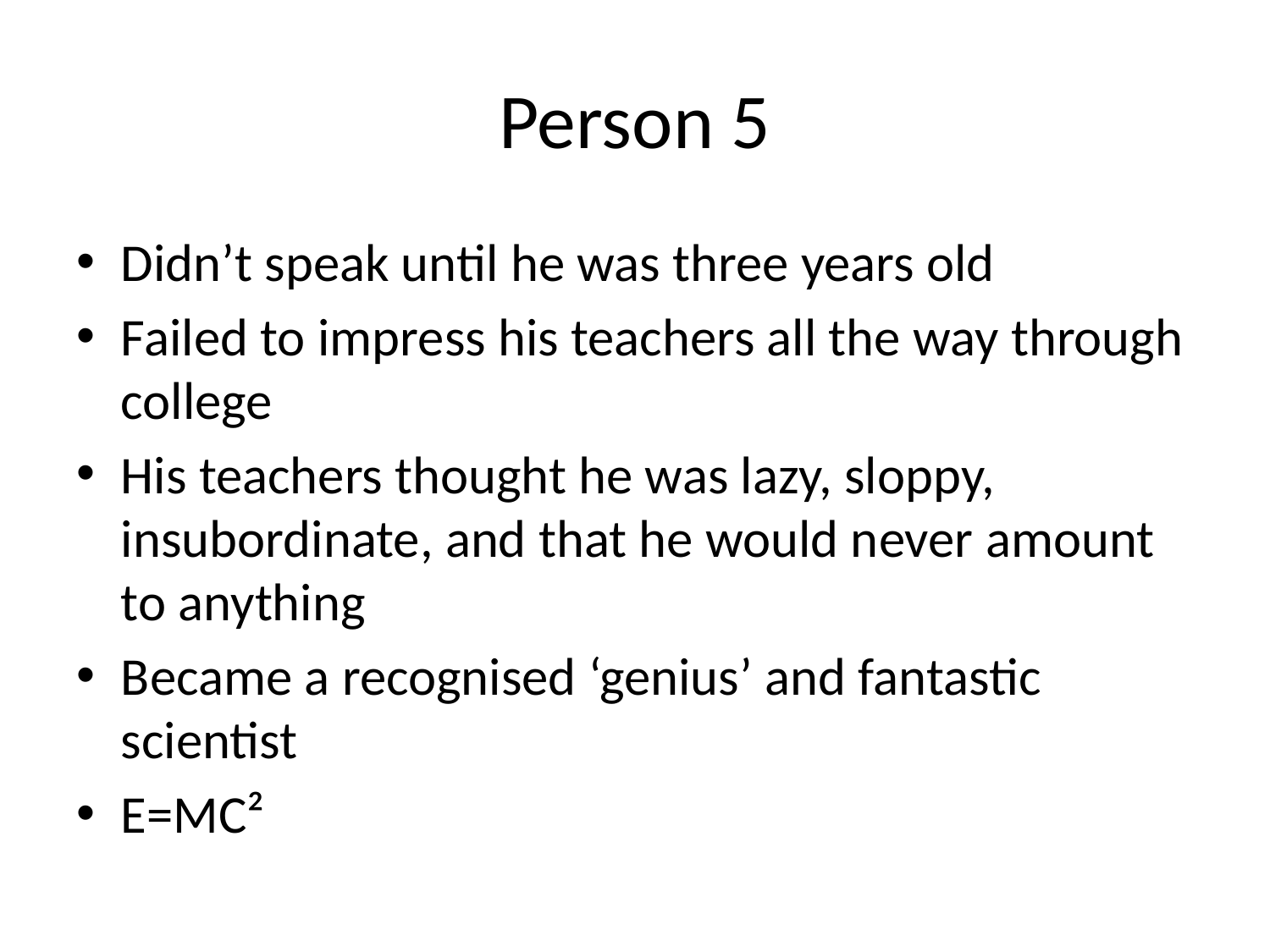

# Person 5
Didn’t speak until he was three years old
Failed to impress his teachers all the way through college
His teachers thought he was lazy, sloppy, insubordinate, and that he would never amount to anything
Became a recognised ‘genius’ and fantastic scientist
E=MC²